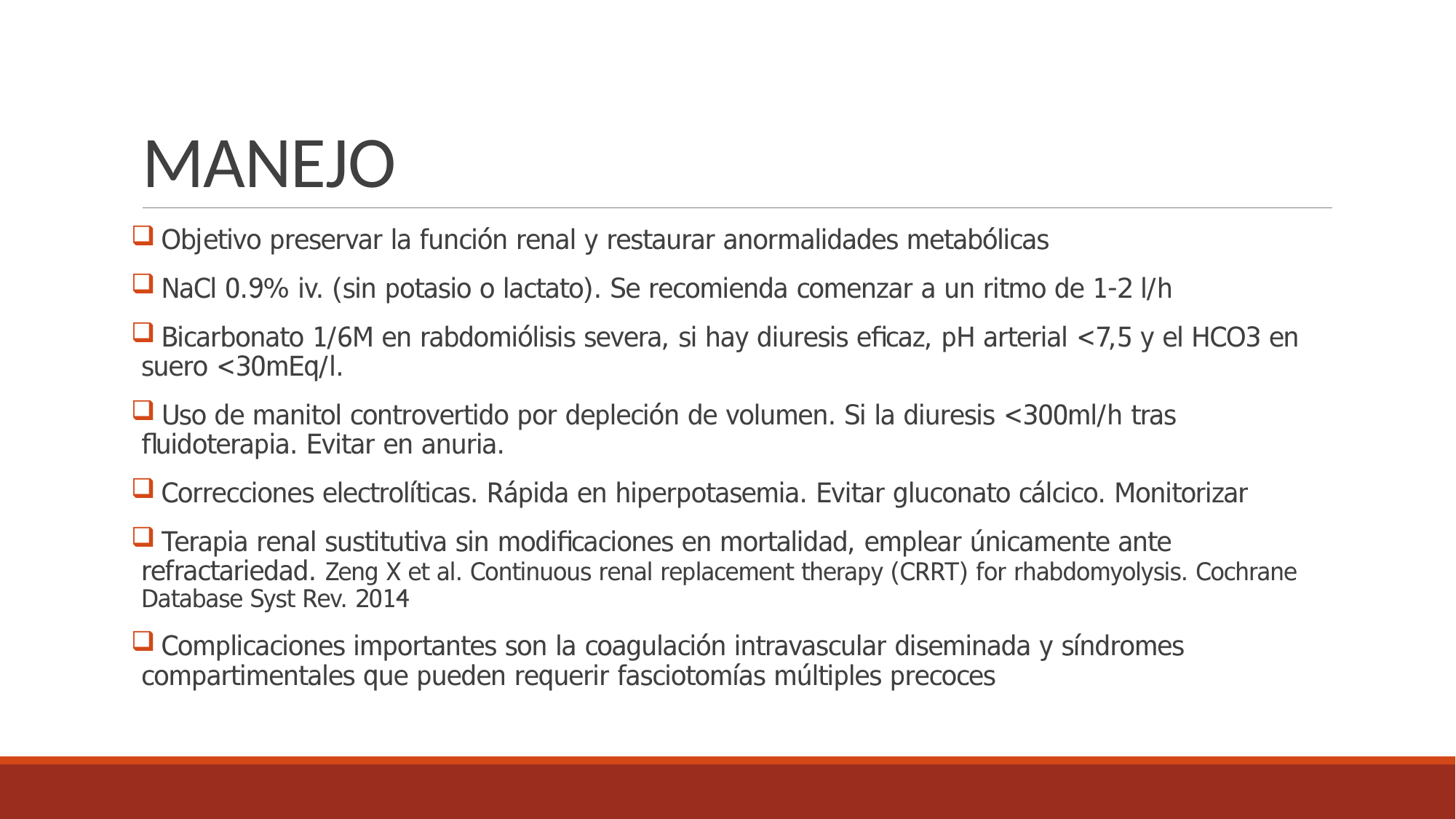

# MANEJO
 Objetivo preservar la función renal y restaurar anormalidades metabólicas
 NaCl 0.9% iv. (sin potasio o lactato). Se recomienda comenzar a un ritmo de 1-2 l/h
 Bicarbonato 1/6M en rabdomiólisis severa, si hay diuresis eficaz, pH arterial <7,5 y el HCO3 en suero <30mEq/l.
 Uso de manitol controvertido por depleción de volumen. Si la diuresis <300ml/h tras fluidoterapia. Evitar en anuria.
 Correcciones electrolíticas. Rápida en hiperpotasemia. Evitar gluconato cálcico. Monitorizar
 Terapia renal sustitutiva sin modificaciones en mortalidad, emplear únicamente ante refractariedad. Zeng X et al. Continuous renal replacement therapy (CRRT) for rhabdomyolysis. Cochrane Database Syst Rev. 2014
 Complicaciones importantes son la coagulación intravascular diseminada y síndromes compartimentales que pueden requerir fasciotomías múltiples precoces